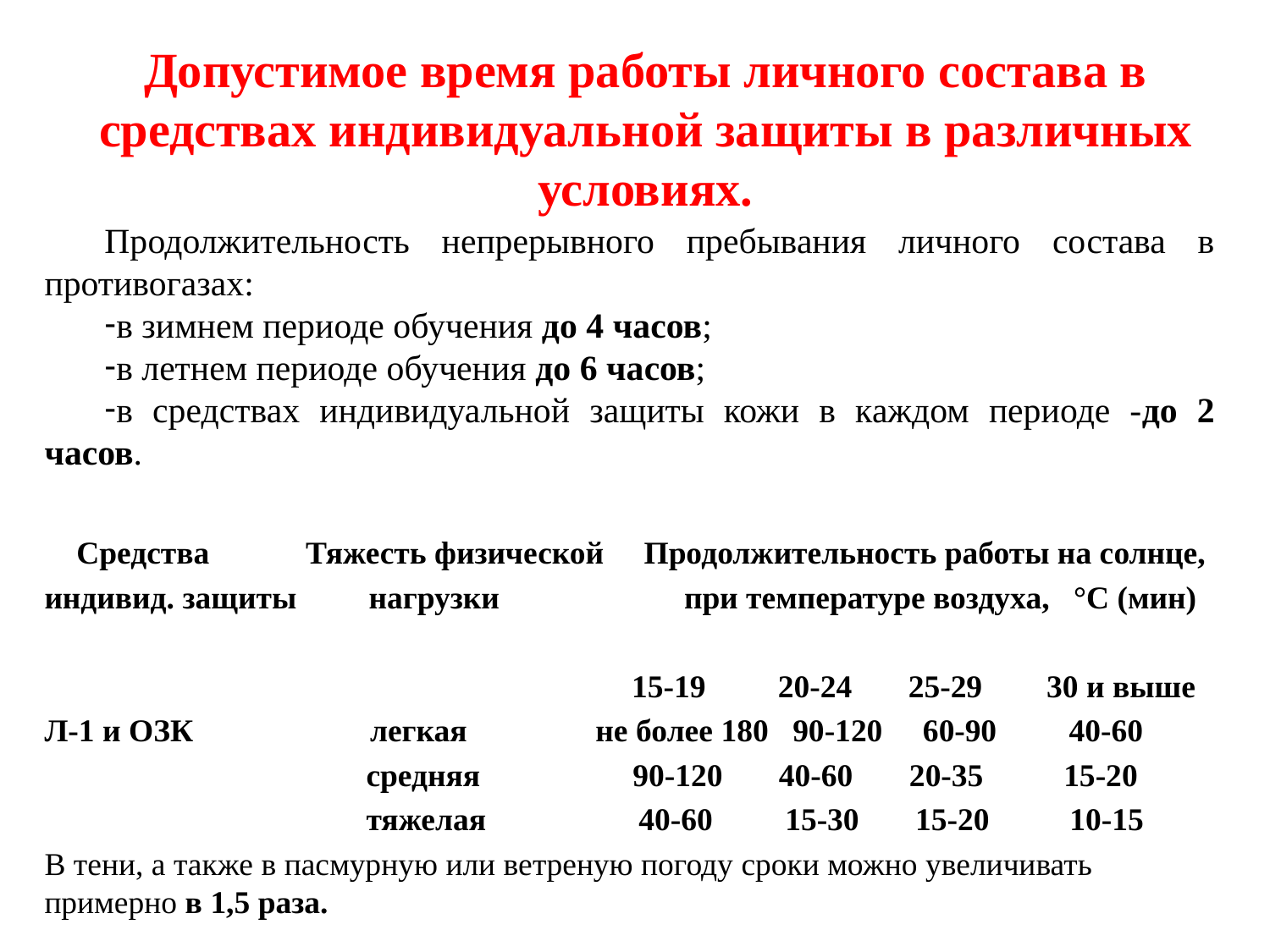

Допустимое время работы личного состава в средствах индивидуальной защиты в различных условиях.
#
Продолжительность непрерывного пребывания личного состава в противогазах:
в зимнем периоде обучения до 4 часов;
в летнем периоде обучения до 6 часов;
в средствах индивидуальной защиты кожи в каждом периоде -до 2 часов.

    Средства            Тяжесть физической     Продолжительность работы на солнце,
индивид. защиты         нагрузки                       при температуре воздуха,   °С (мин)

                                                                         15-19         20-24       25-29        30 и выше
Л-1 и ОЗК                      легкая                не более 180   90-120     60-90         40-60
                                        средняя                   90-120       40-60       20-35          15-20
                                        тяжелая                   40-60         15-30       15-20          10-15
В тени, а также в пасмурную или ветреную погоду сроки можно увеличивать примерно в 1,5 раза.